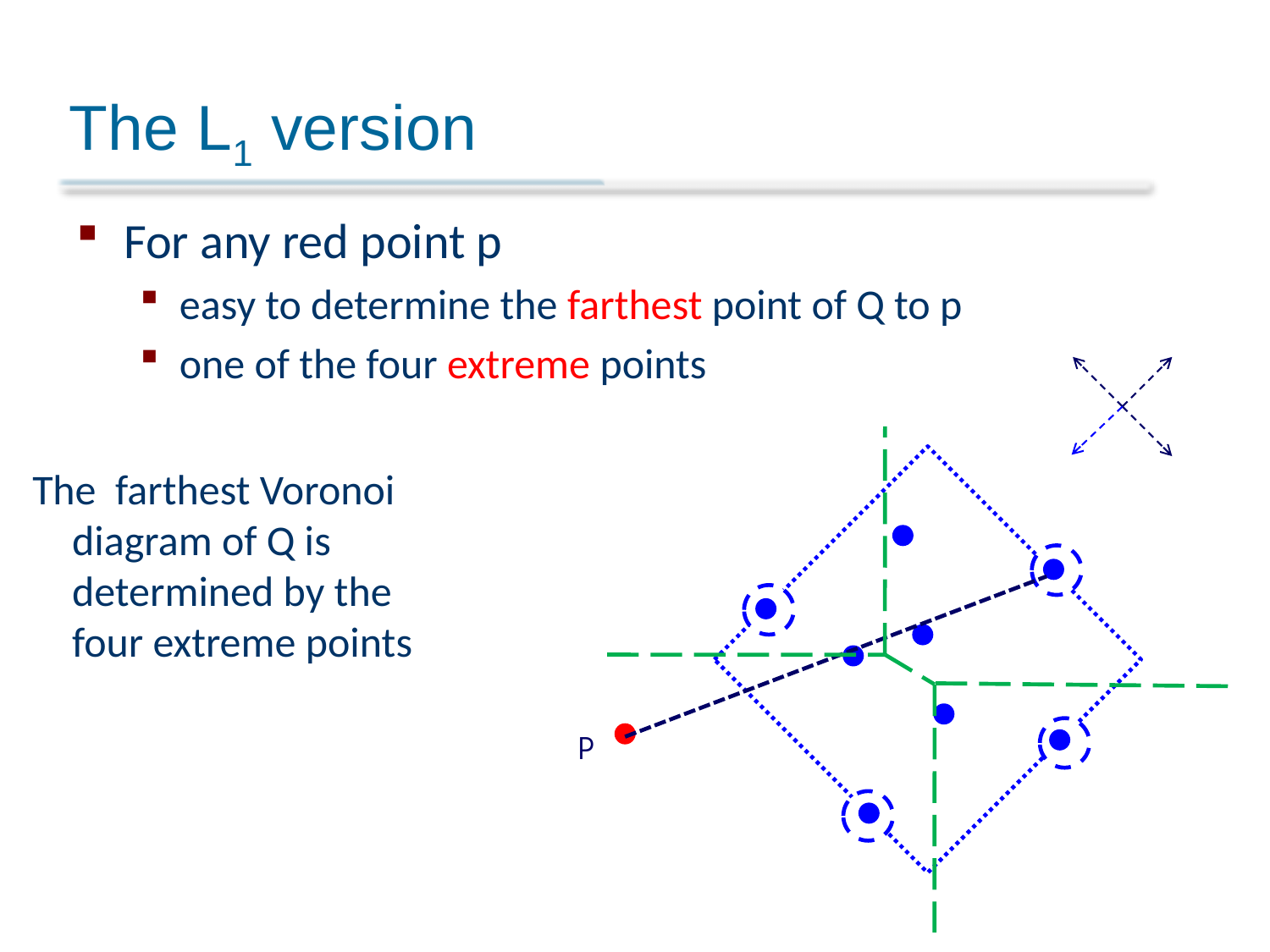

# The L1 version
For any red point p
easy to determine the farthest point of Q to p
one of the four extreme points

The  farthest Voronoi diagram of Q is determined by the four extreme points

p